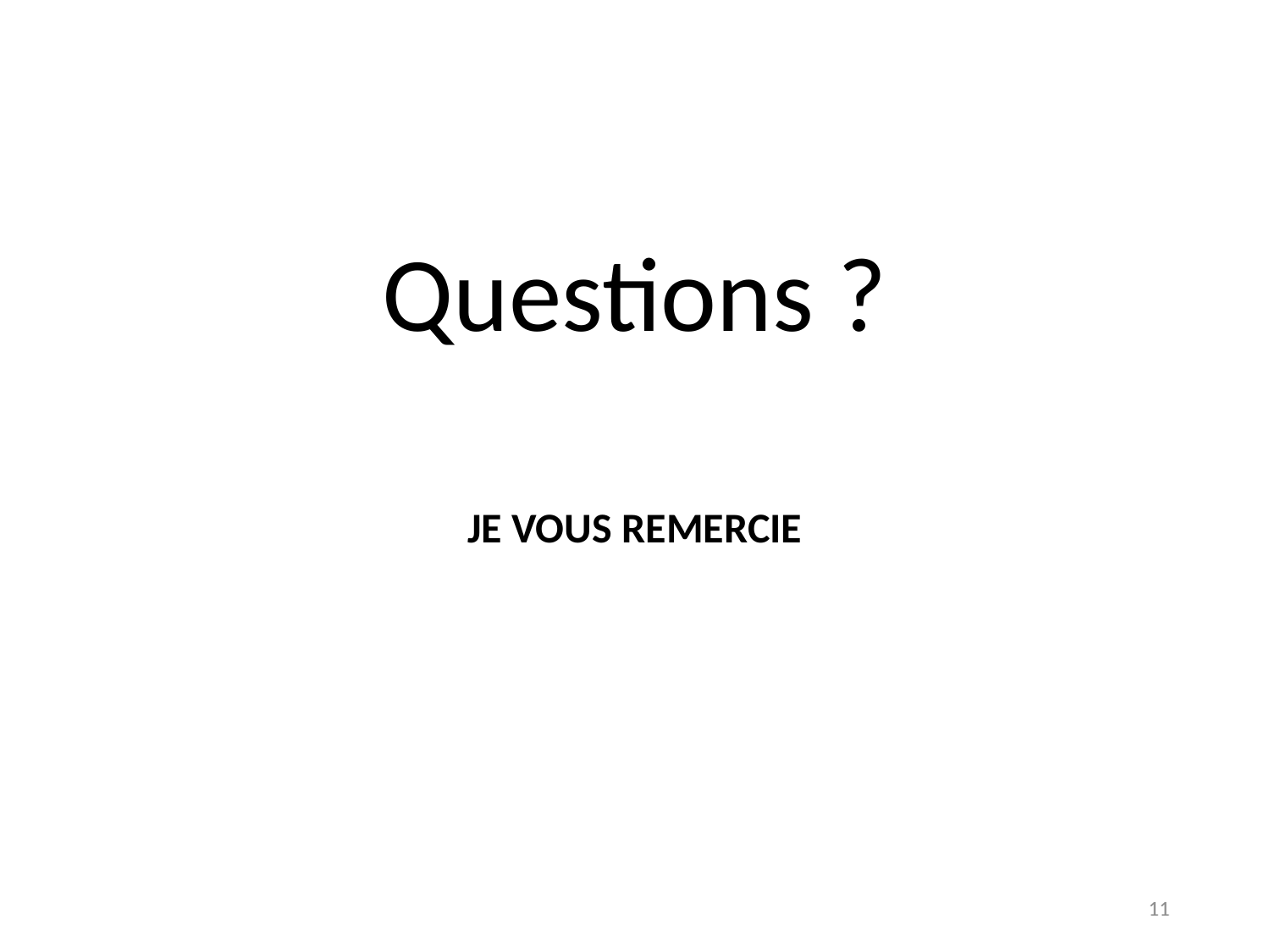

# Questions ?
JE VOUS REMERCIE
11